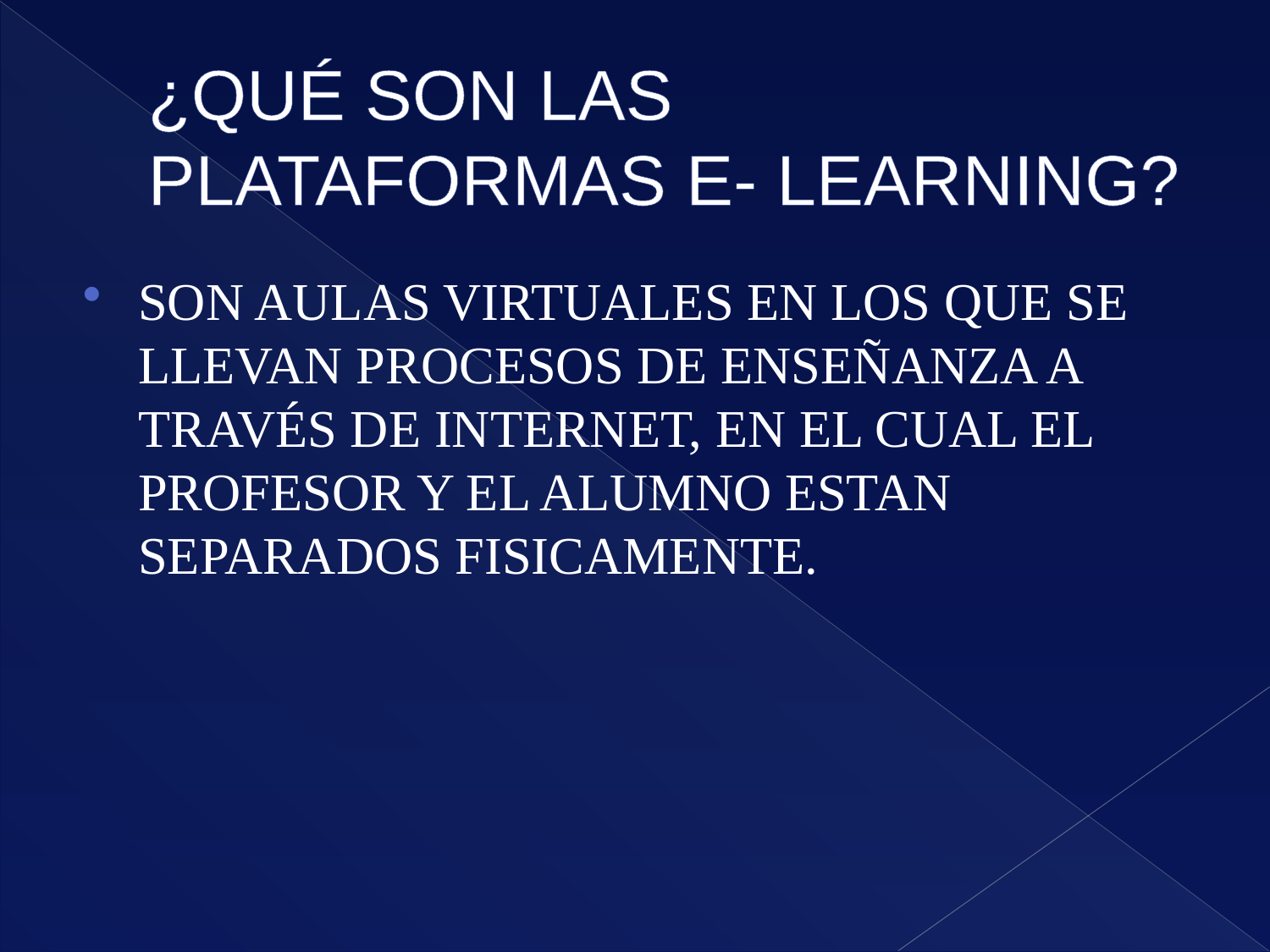

# ¿QUÉ SON LAS PLATAFORMAS E- LEARNING?
SON AULAS VIRTUALES EN LOS QUE SE LLEVAN PROCESOS DE ENSEÑANZA A TRAVÉS DE INTERNET, EN EL CUAL EL PROFESOR Y EL ALUMNO ESTAN SEPARADOS FISICAMENTE.